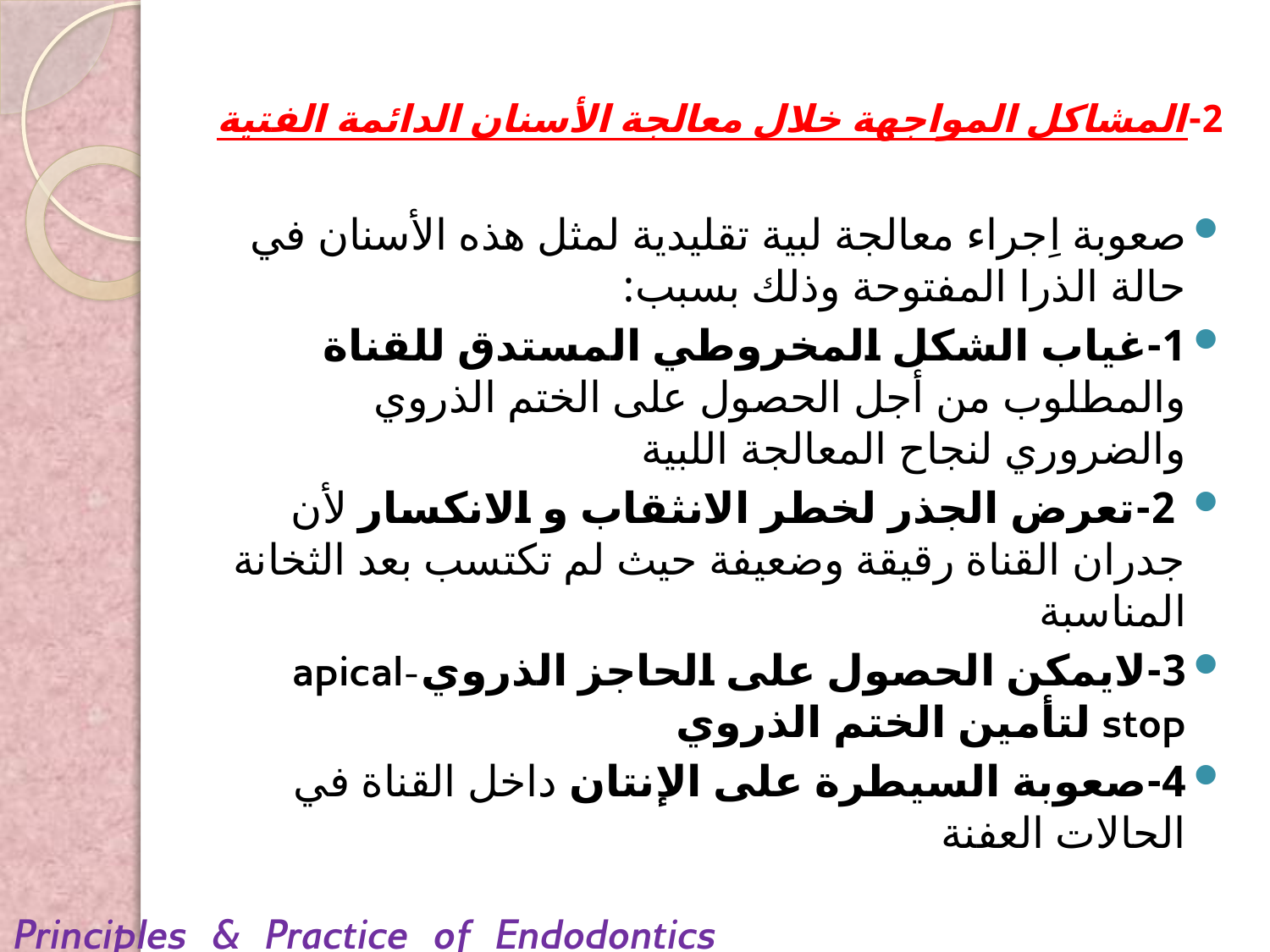

# 2-المشاكل المواجهة خلال معالجة الأسنان الدائمة الفتية
صعوبة اِجراء معالجة لبية تقليدية لمثل هذه الأسنان في حالة الذرا المفتوحة وذلك بسبب:
1-غياب الشكل المخروطي المستدق للقناة والمطلوب من أجل الحصول على الختم الذروي والضروري لنجاح المعالجة اللبية
 2-تعرض الجذر لخطر الانثقاب و الانكسار لأن جدران القناة رقيقة وضعيفة حيث لم تكتسب بعد الثخانة المناسبة
3-لايمكن الحصول على الحاجز الذرويapical-stop لتأمين الختم الذروي
4-صعوبة السيطرة على الإنتان داخل القناة في الحالات العفنة

Principles  &  Practice  of  Endodontics